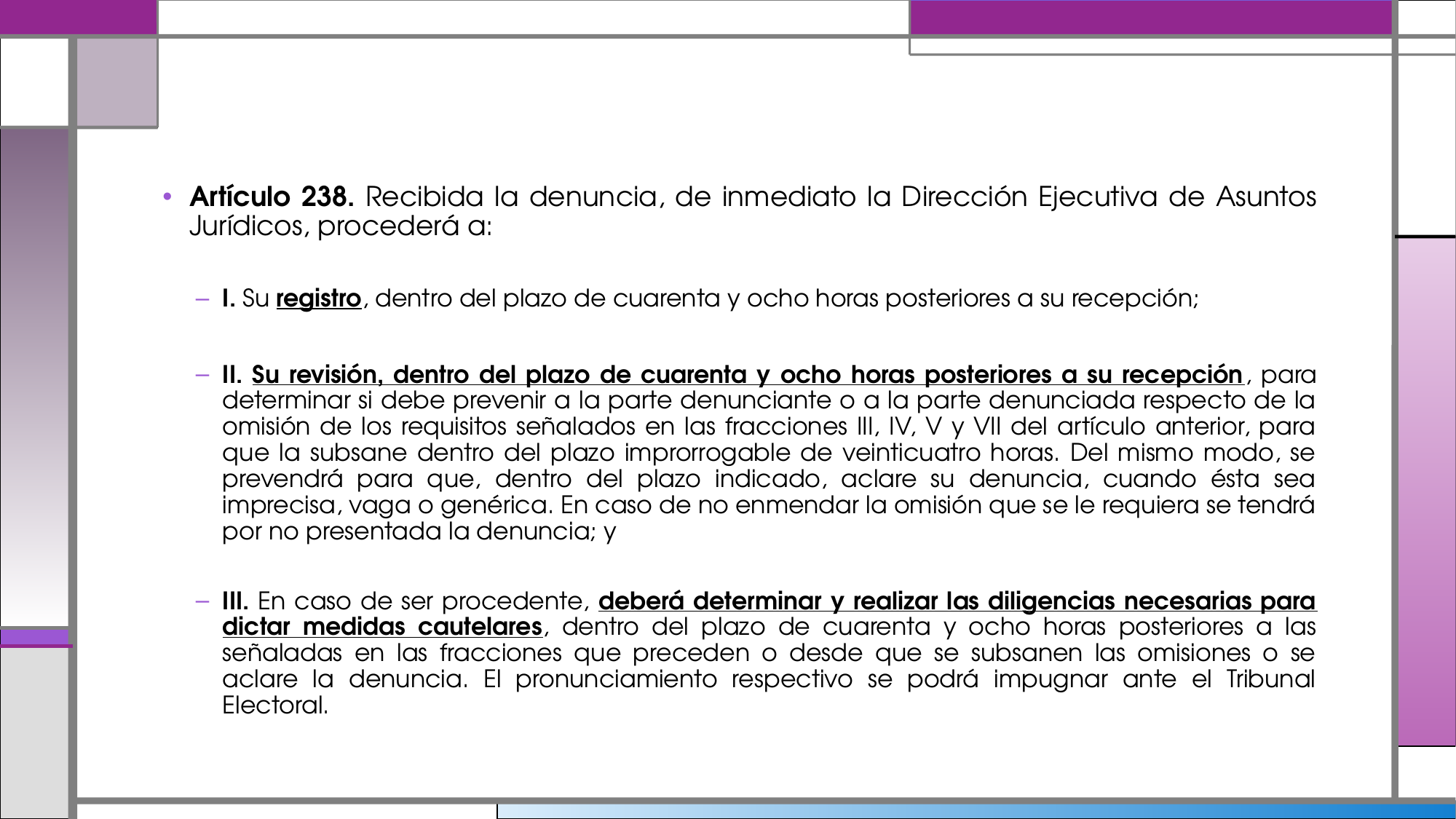

Artículo 238. Recibida la denuncia, de inmediato la Dirección Ejecutiva de Asuntos Jurídicos, procederá a:

I. Su registro, dentro del plazo de cuarenta y ocho horas posteriores a su recepción;

II. Su revisión, dentro del plazo de cuarenta y ocho horas posteriores a su recepción, para determinar si debe prevenir a la parte denunciante o a la parte denunciada respecto de la omisión de los requisitos señalados en las fracciones III, IV, V y VII del artículo anterior, para que la subsane dentro del plazo improrrogable de veinticuatro horas. Del mismo modo, se prevendrá para que, dentro del plazo indicado, aclare su denuncia, cuando ésta sea imprecisa, vaga o genérica. En caso de no enmendar la omisión que se le requiera se tendrá por no presentada la denuncia; y

III. En caso de ser procedente, deberá determinar y realizar las diligencias necesarias para dictar medidas cautelares, dentro del plazo de cuarenta y ocho horas posteriores a las señaladas en las fracciones que preceden o desde que se subsanen las omisiones o se aclare la denuncia. El pronunciamiento respectivo se podrá impugnar ante el Tribunal Electoral.